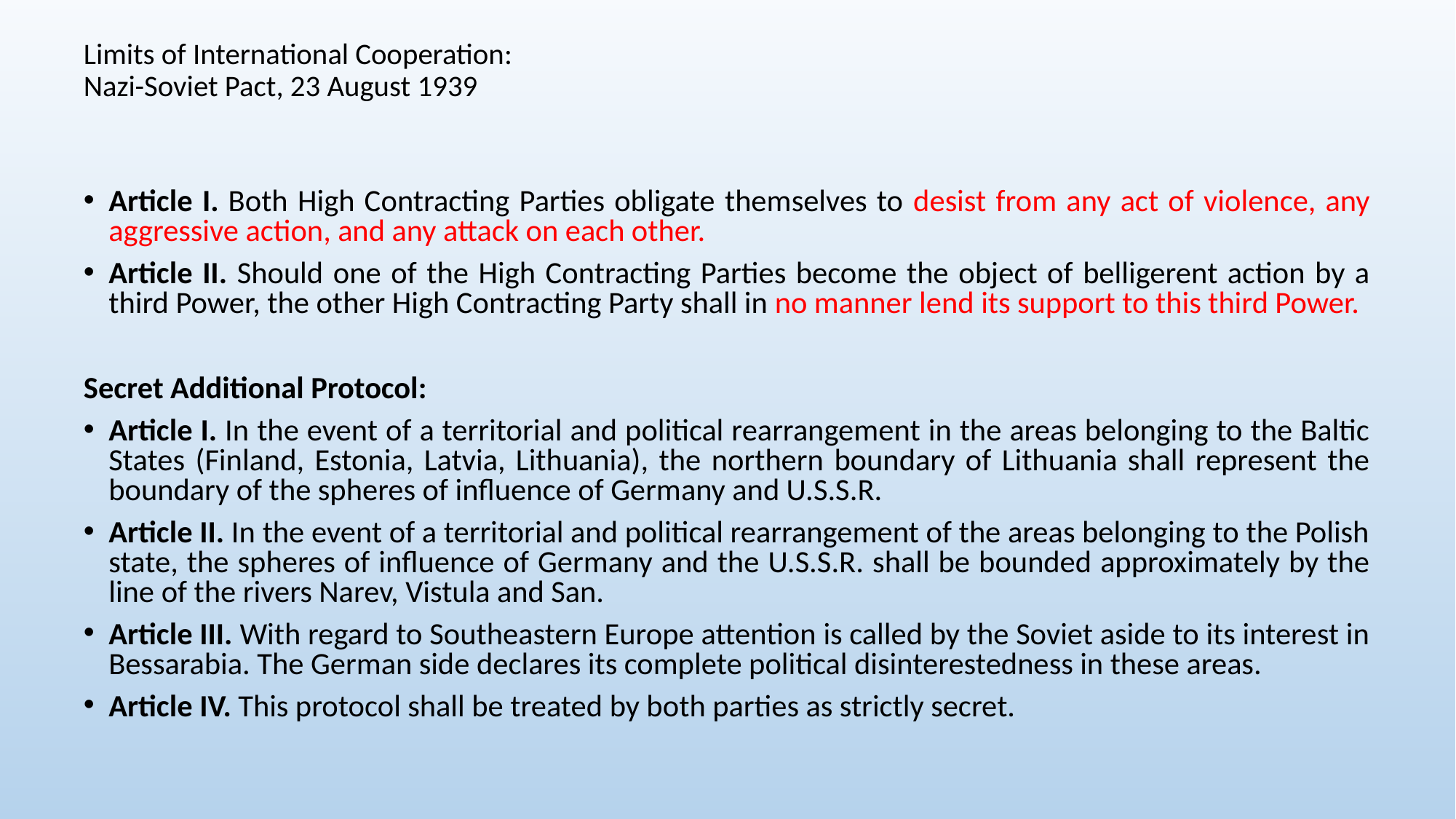

# Limits of International Cooperation: Nazi-Soviet Pact, 23 August 1939
Article I. Both High Contracting Parties obligate themselves to desist from any act of violence, any aggressive action, and any attack on each other.
Article II. Should one of the High Contracting Parties become the object of belligerent action by a third Power, the other High Contracting Party shall in no manner lend its support to this third Power.

Secret Additional Protocol:
Article I. In the event of a territorial and political rearrangement in the areas belonging to the Baltic States (Finland, Estonia, Latvia, Lithuania), the northern boundary of Lithuania shall represent the boundary of the spheres of influence of Germany and U.S.S.R.
Article II. In the event of a territorial and political rearrangement of the areas belonging to the Polish state, the spheres of influence of Germany and the U.S.S.R. shall be bounded approximately by the line of the rivers Narev, Vistula and San.
Article III. With regard to Southeastern Europe attention is called by the Soviet aside to its interest in Bessarabia. The German side declares its complete political disinterestedness in these areas.
Article IV. This protocol shall be treated by both parties as strictly secret.